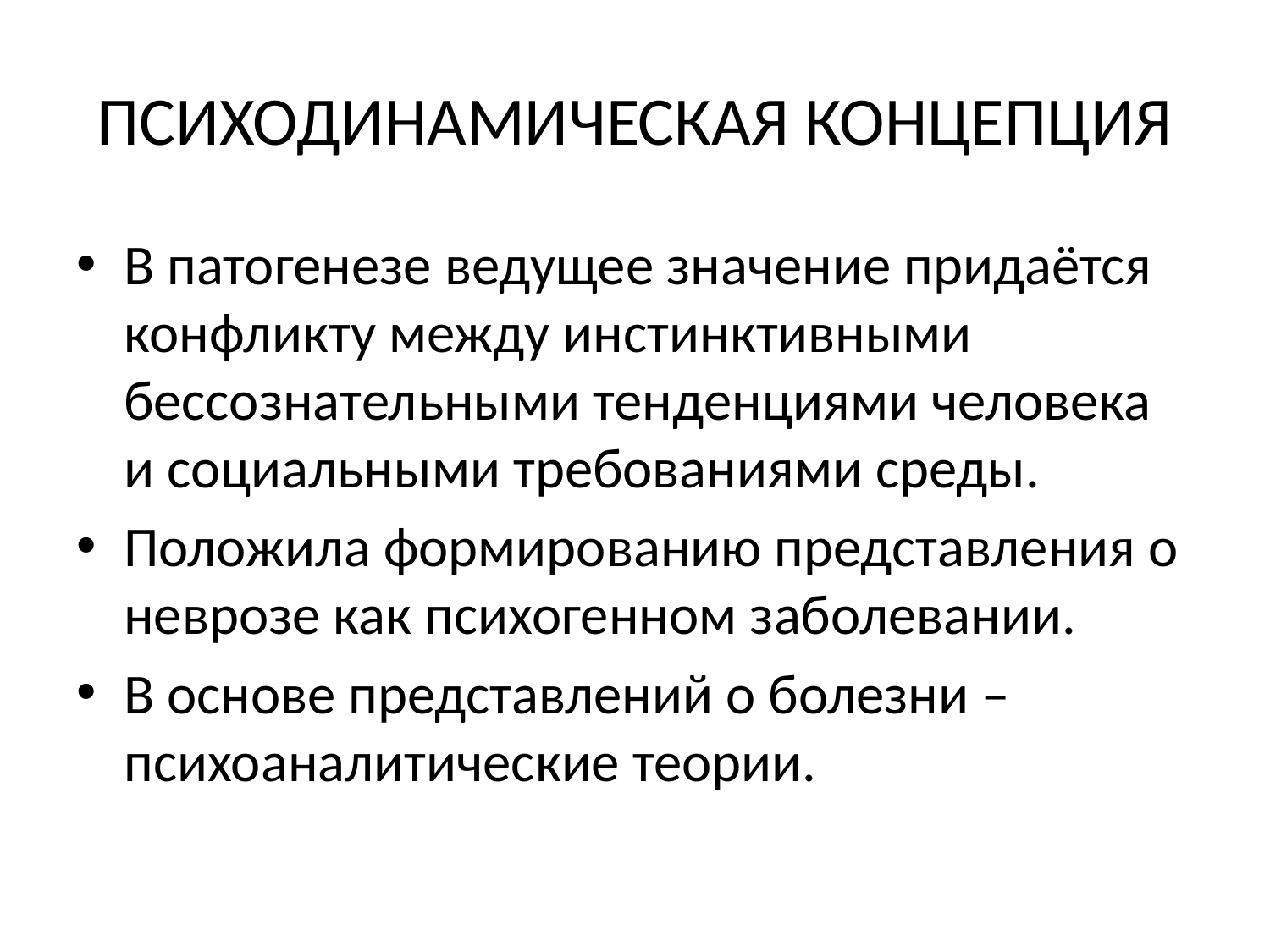

# ПСИХОДИНАМИЧЕСКАЯ КОНЦЕПЦИЯ
В патогенезе ведущее значение придаётся конфликту между инстинктивными бессознательными тенденциями человека и социальными требованиями среды.
Положила формированию представления о  неврозе как психогенном заболевании.
В основе представлений о болезни – психоаналитические теории.